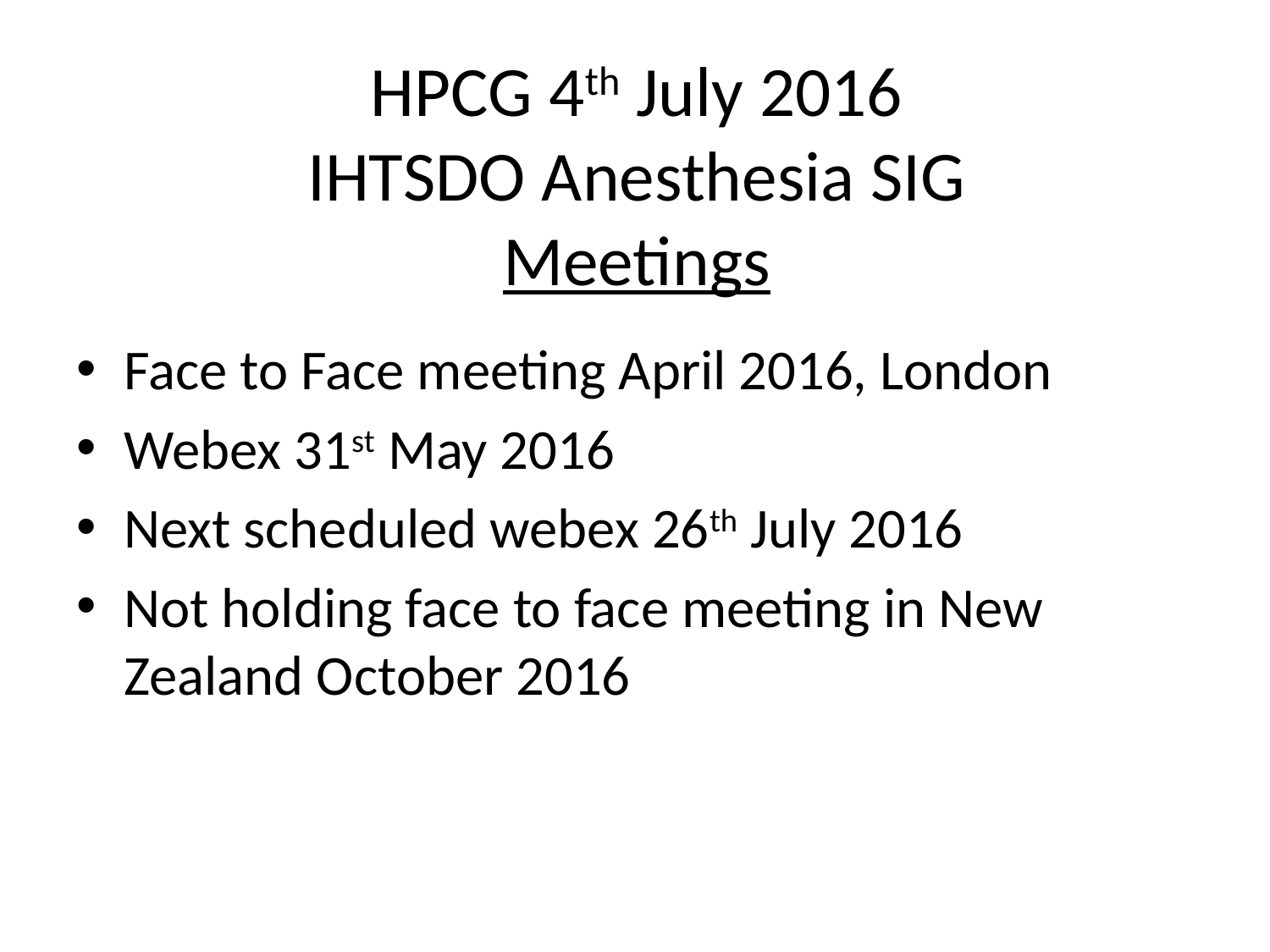

# HPCG 4th July 2016 IHTSDO Anesthesia SIG Meetings
Face to Face meeting April 2016, London
Webex 31st May 2016
Next scheduled webex 26th July 2016
Not holding face to face meeting in New Zealand October 2016